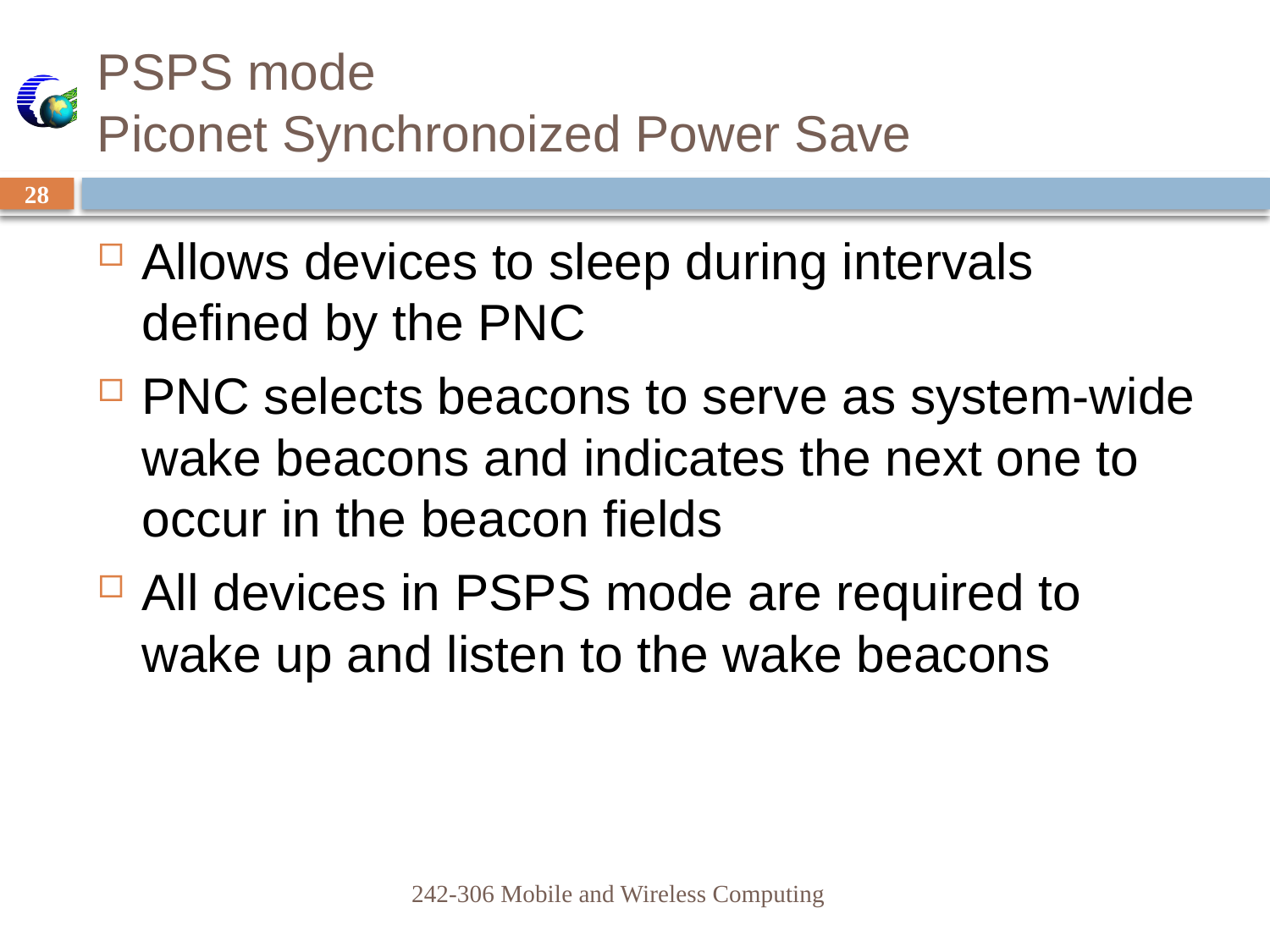

# PSPS mode Piconet Synchronoized Power Save
28
Allows devices to sleep during intervals defined by the PNC
PNC selects beacons to serve as system-wide wake beacons and indicates the next one to occur in the beacon fields
All devices in PSPS mode are required to wake up and listen to the wake beacons
242-306 Mobile and Wireless Computing